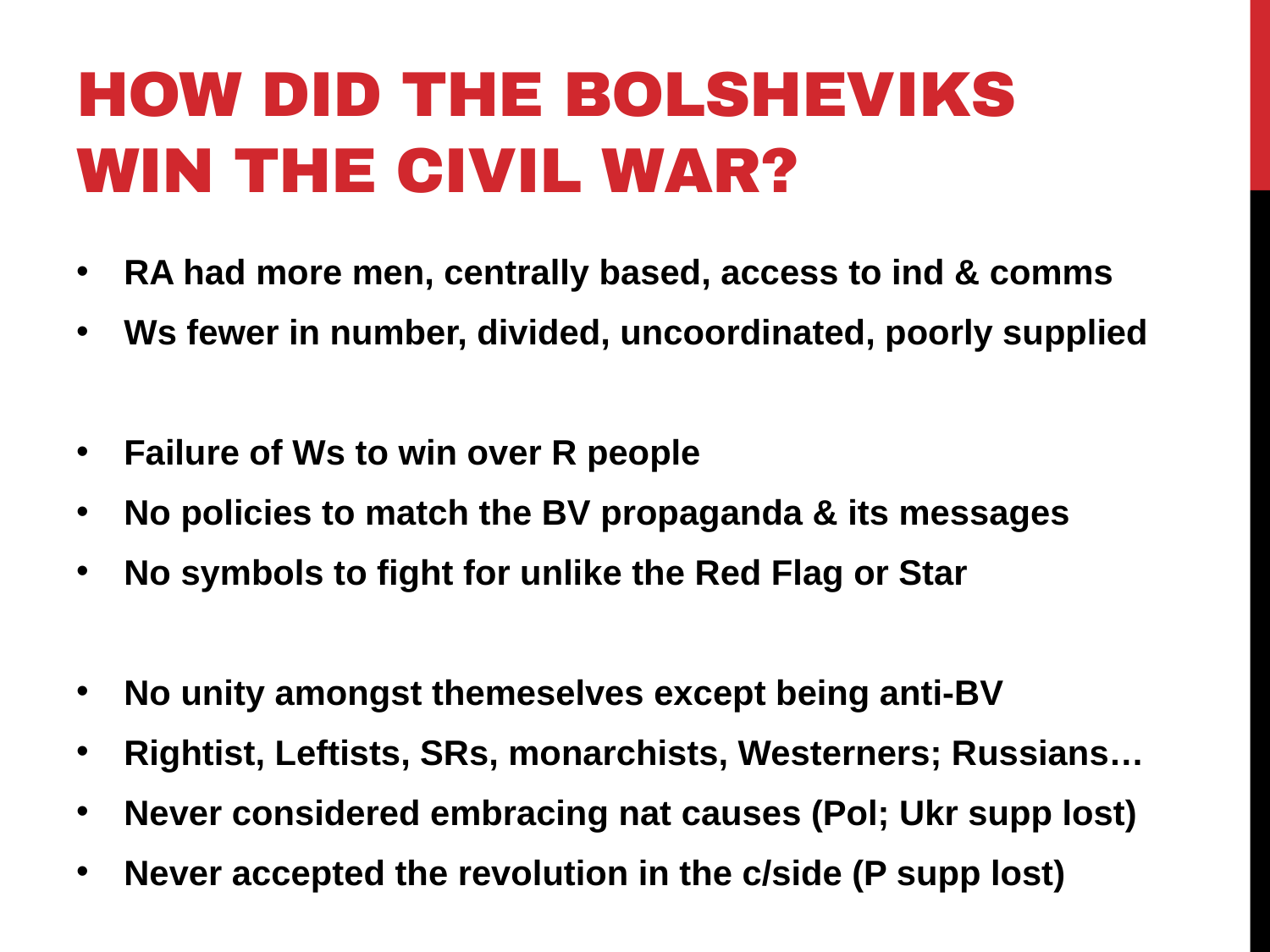

# How did the Bolsheviks win the civil war?
RA had more men, centrally based, access to ind & comms
Ws fewer in number, divided, uncoordinated, poorly supplied

Failure of Ws to win over R people
No policies to match the BV propaganda & its messages
No symbols to fight for unlike the Red Flag or Star

No unity amongst themeselves except being anti-BV
Rightist, Leftists, SRs, monarchists, Westerners; Russians…
Never considered embracing nat causes (Pol; Ukr supp lost)
Never accepted the revolution in the c/side (P supp lost)